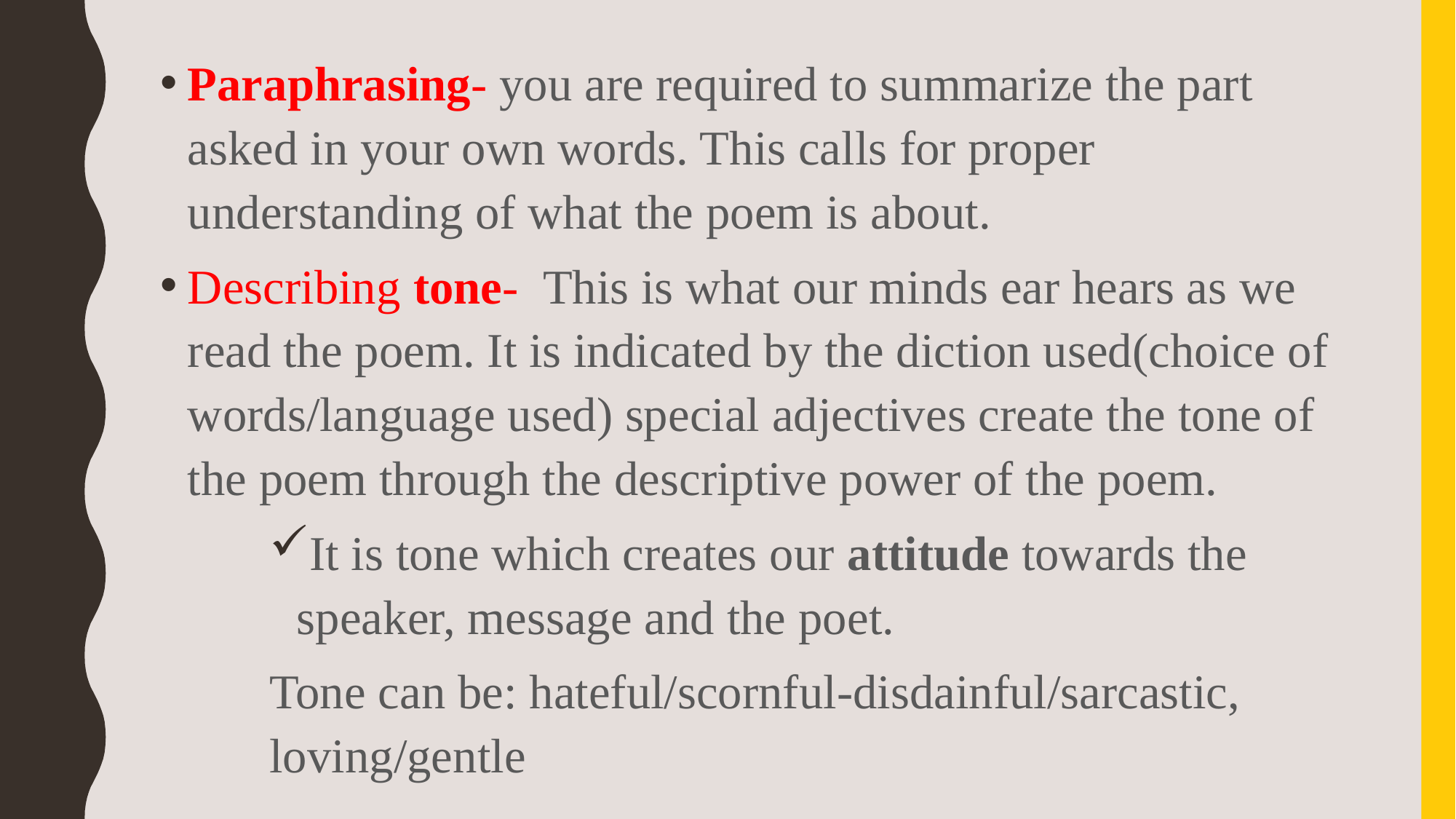

Paraphrasing- you are required to summarize the part asked in your own words. This calls for proper understanding of what the poem is about.
Describing tone-  This is what our minds ear hears as we read the poem. It is indicated by the diction used(choice of words/language used) special adjectives create the tone of the poem through the descriptive power of the poem.
It is tone which creates our attitude towards the speaker, message and the poet.
Tone can be: hateful/scornful-disdainful/sarcastic, loving/gentle